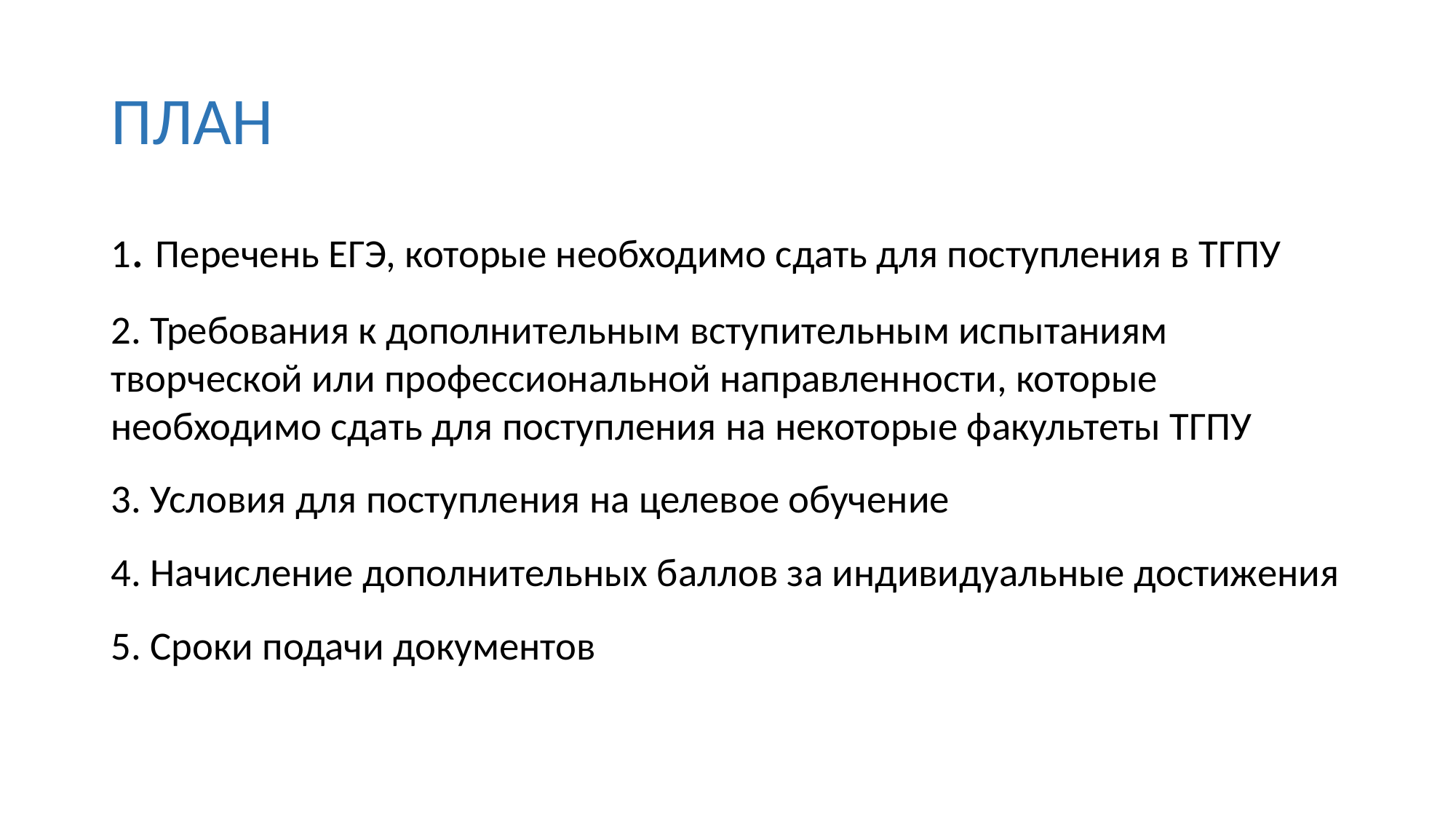

# ПЛАН
1. Перечень ЕГЭ, которые необходимо сдать для поступления в ТГПУ
2. Требования к дополнительным вступительным испытаниям творческой или профессиональной направленности, которые необходимо сдать для поступления на некоторые факультеты ТГПУ
3. Условия для поступления на целевое обучение
4. Начисление дополнительных баллов за индивидуальные достижения
5. Сроки подачи документов